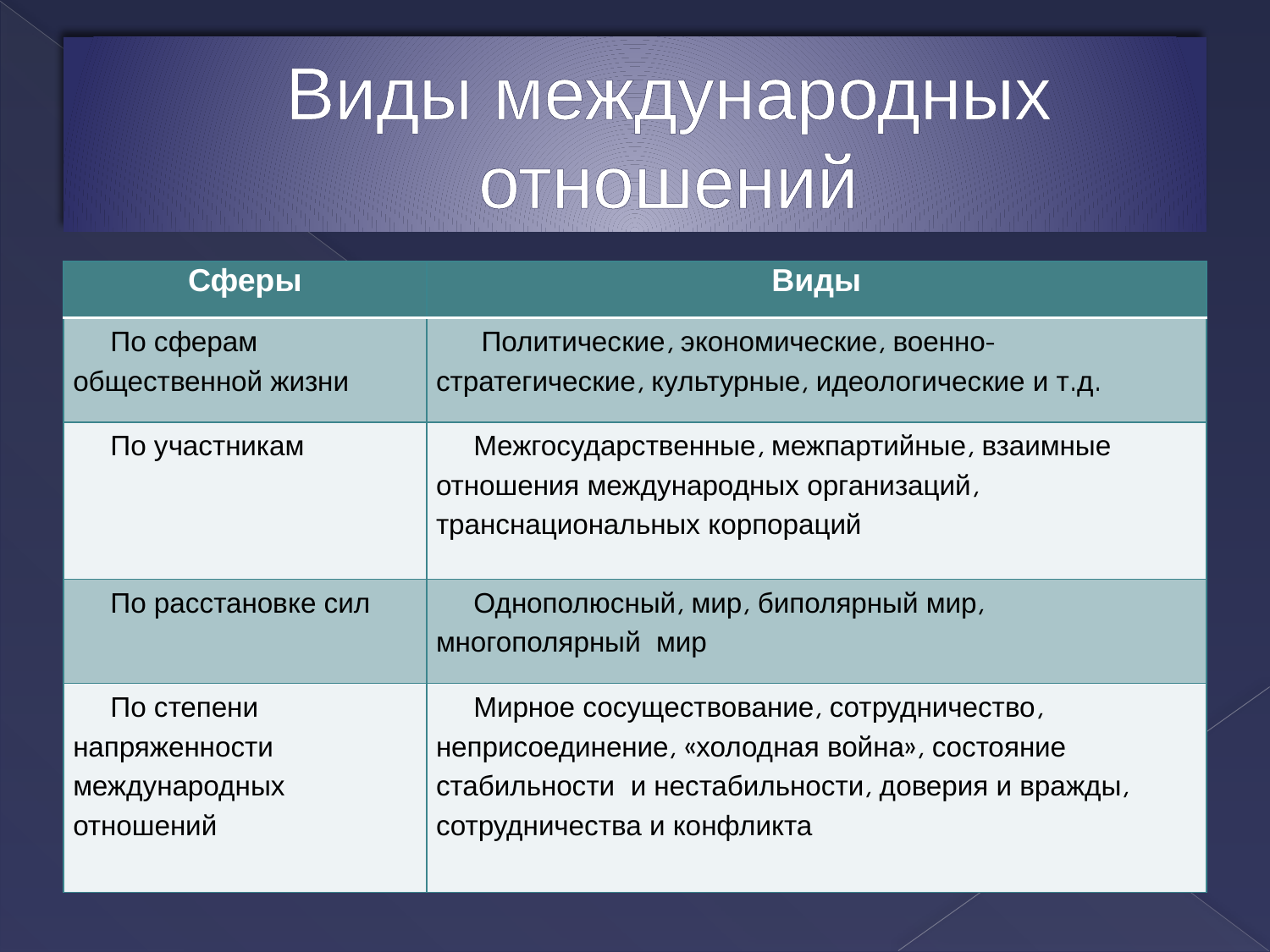

# Виды международных отношений
| Сферы | Виды |
| --- | --- |
| По сферам общественной жизни | Политические, экономические, военно-стратегические, культурные, идеологические и т.д. |
| По участникам | Межгосударственные, межпартийные, взаимные отношения международных организаций, транснациональных корпораций |
| По расстановке сил | Однополюсный, мир, биполярный мир, многополярный мир |
| По степени напряженности международных отношений | Мирное сосуществование, сотрудничество, неприсоединение, «холодная война», состояние стабильности и нестабильности, доверия и вражды, сотрудничества и конфликта |